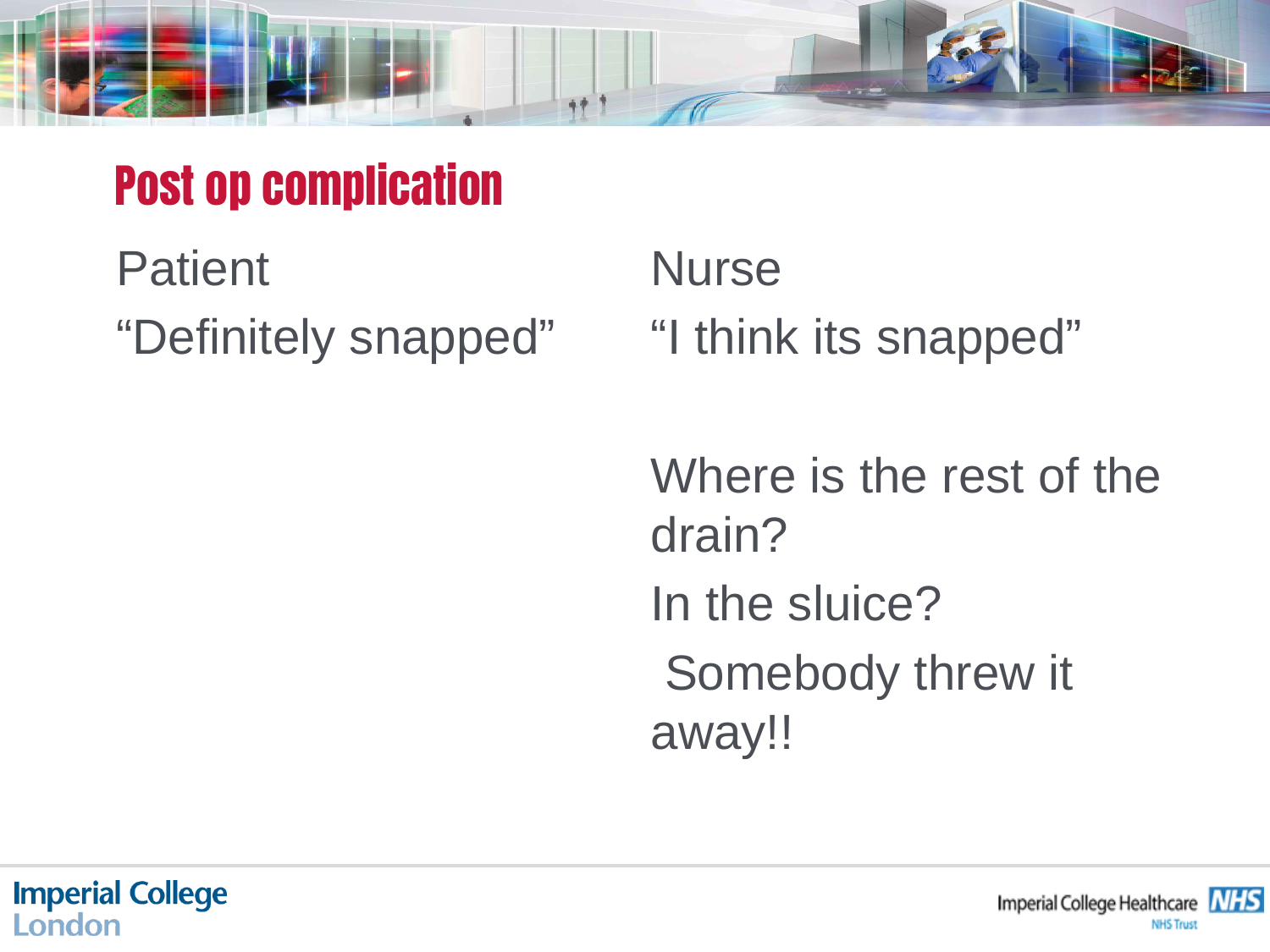

# Post op complication
Patient
“Definitely snapped”

Nurse
“I think its snapped”

Where is the rest of the drain?
In the sluice?
 Somebody threw it away!!